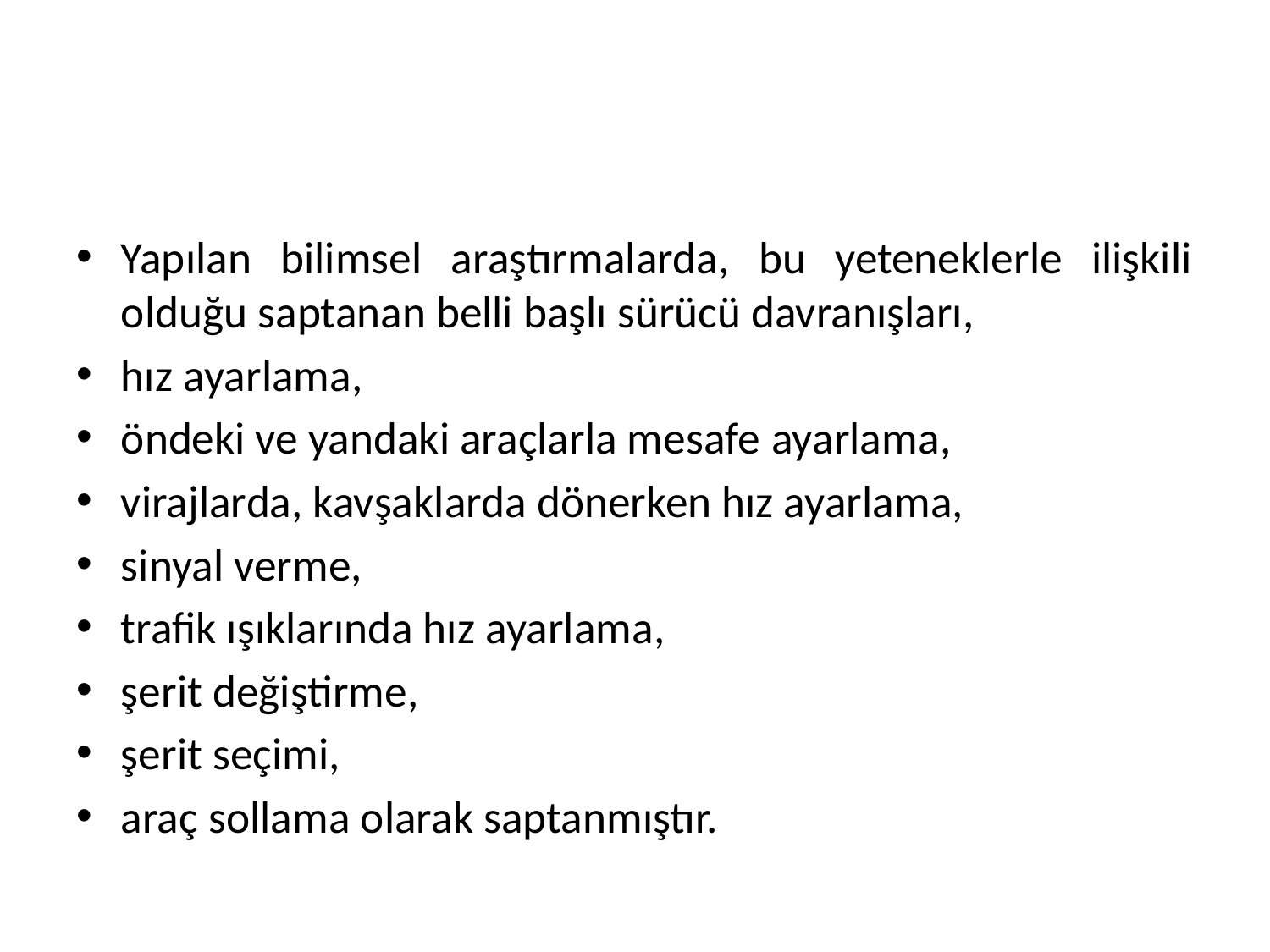

#
Yapılan bilimsel araştırmalarda, bu yeteneklerle ilişkili olduğu saptanan belli başlı sürücü davranışları,
hız ayarlama,
öndeki ve yandaki araçlarla mesafe ayarlama,
virajlarda, kavşaklarda dönerken hız ayarlama,
sinyal verme,
trafik ışıklarında hız ayarlama,
şerit değiştirme,
şerit seçimi,
araç sollama olarak saptanmıştır.